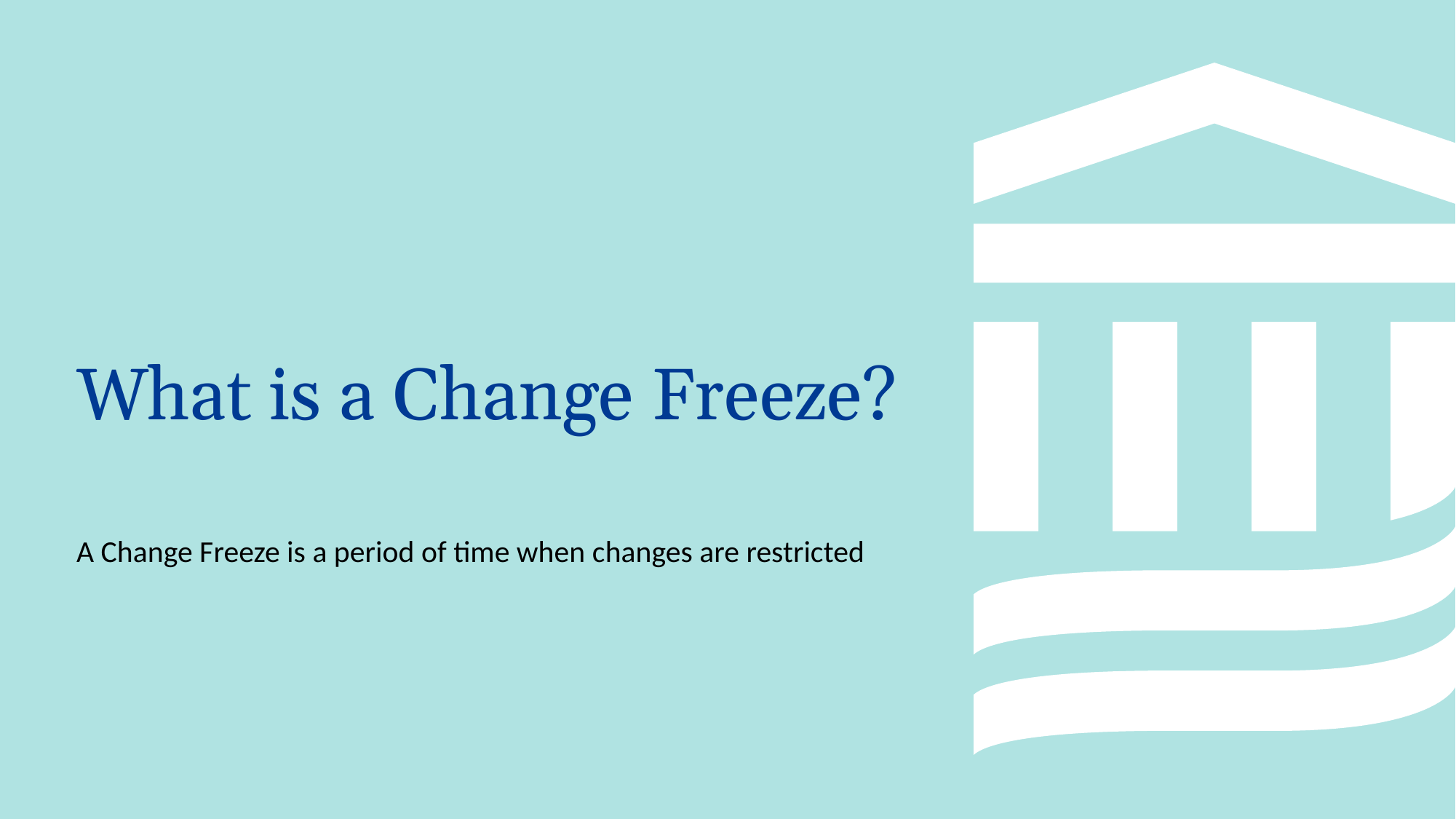

# What is a Change Freeze?
A Change Freeze is a period of time when changes are restricted